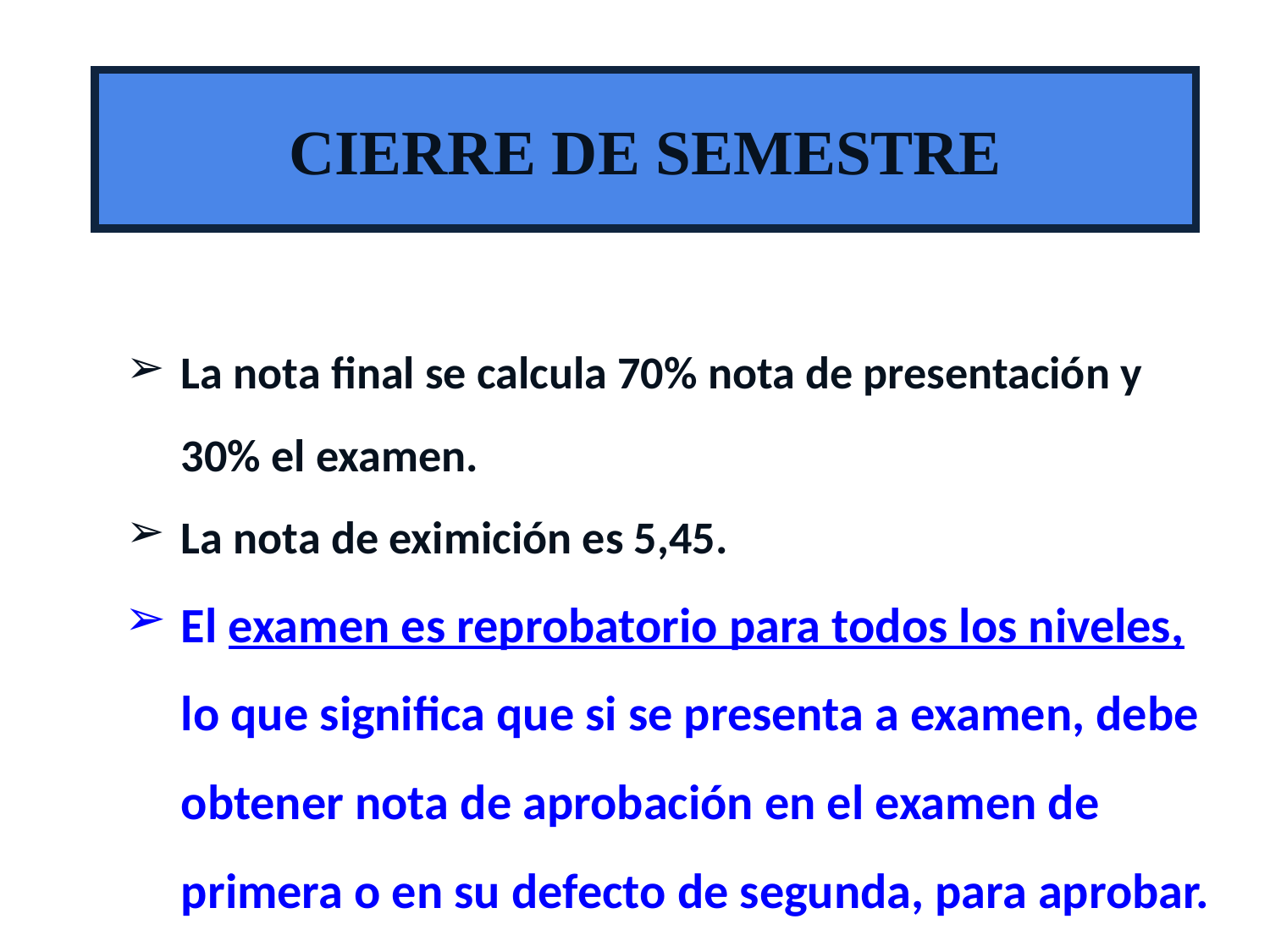

CIERRE DE SEMESTRE
La nota final se calcula 70% nota de presentación y 30% el examen.
La nota de eximición es 5,45.
El examen es reprobatorio para todos los niveles, lo que significa que si se presenta a examen, debe obtener nota de aprobación en el examen de primera o en su defecto de segunda, para aprobar.